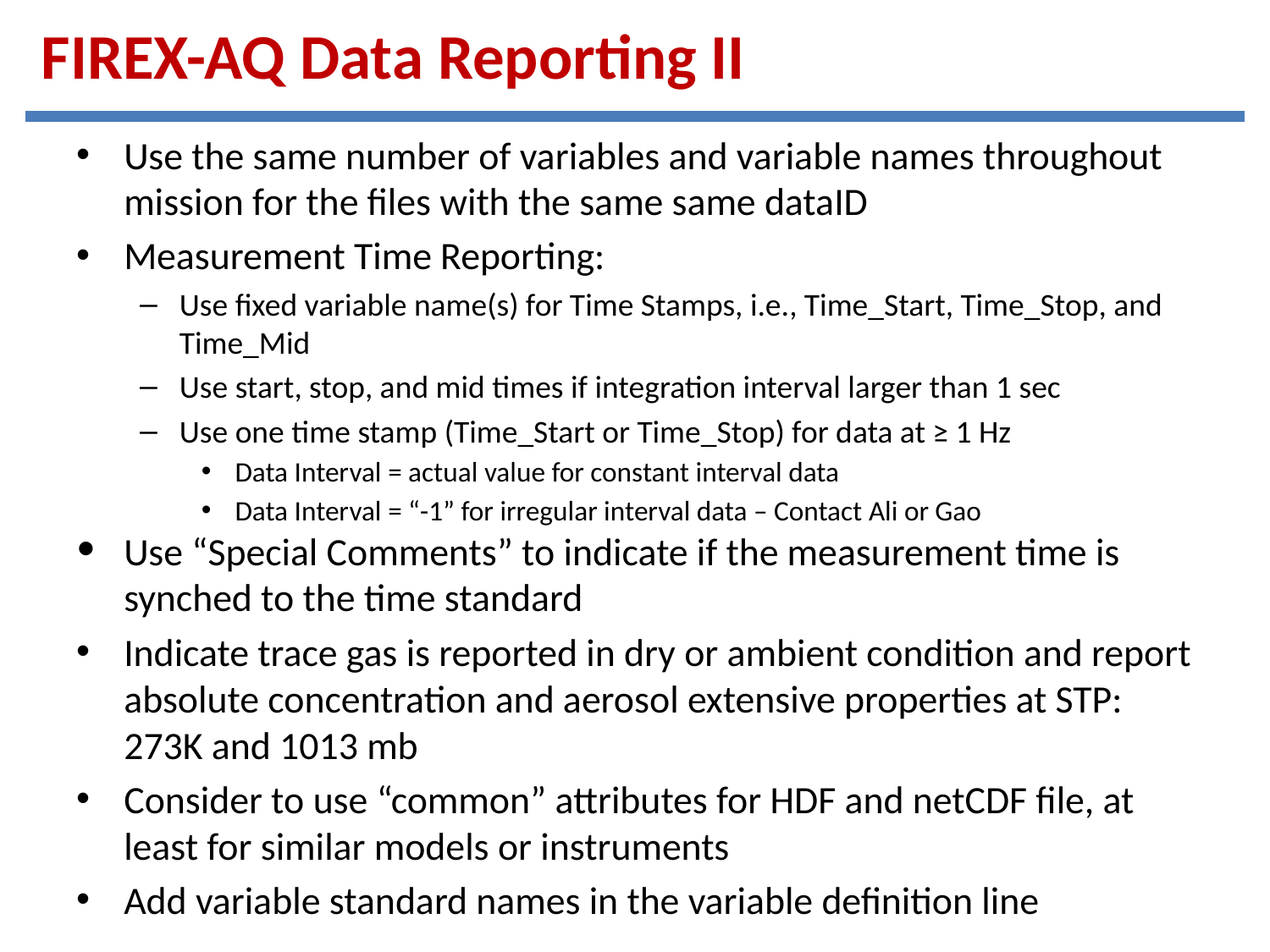

# FIREX-AQ Data Reporting II
Use the same number of variables and variable names throughout mission for the files with the same same dataID
Measurement Time Reporting:
Use fixed variable name(s) for Time Stamps, i.e., Time_Start, Time_Stop, and Time_Mid
Use start, stop, and mid times if integration interval larger than 1 sec
Use one time stamp (Time_Start or Time_Stop) for data at ≥ 1 Hz
Data Interval = actual value for constant interval data
Data Interval = “-1” for irregular interval data – Contact Ali or Gao
Use “Special Comments” to indicate if the measurement time is synched to the time standard
Indicate trace gas is reported in dry or ambient condition and report absolute concentration and aerosol extensive properties at STP: 273K and 1013 mb
Consider to use “common” attributes for HDF and netCDF file, at least for similar models or instruments
Add variable standard names in the variable definition line